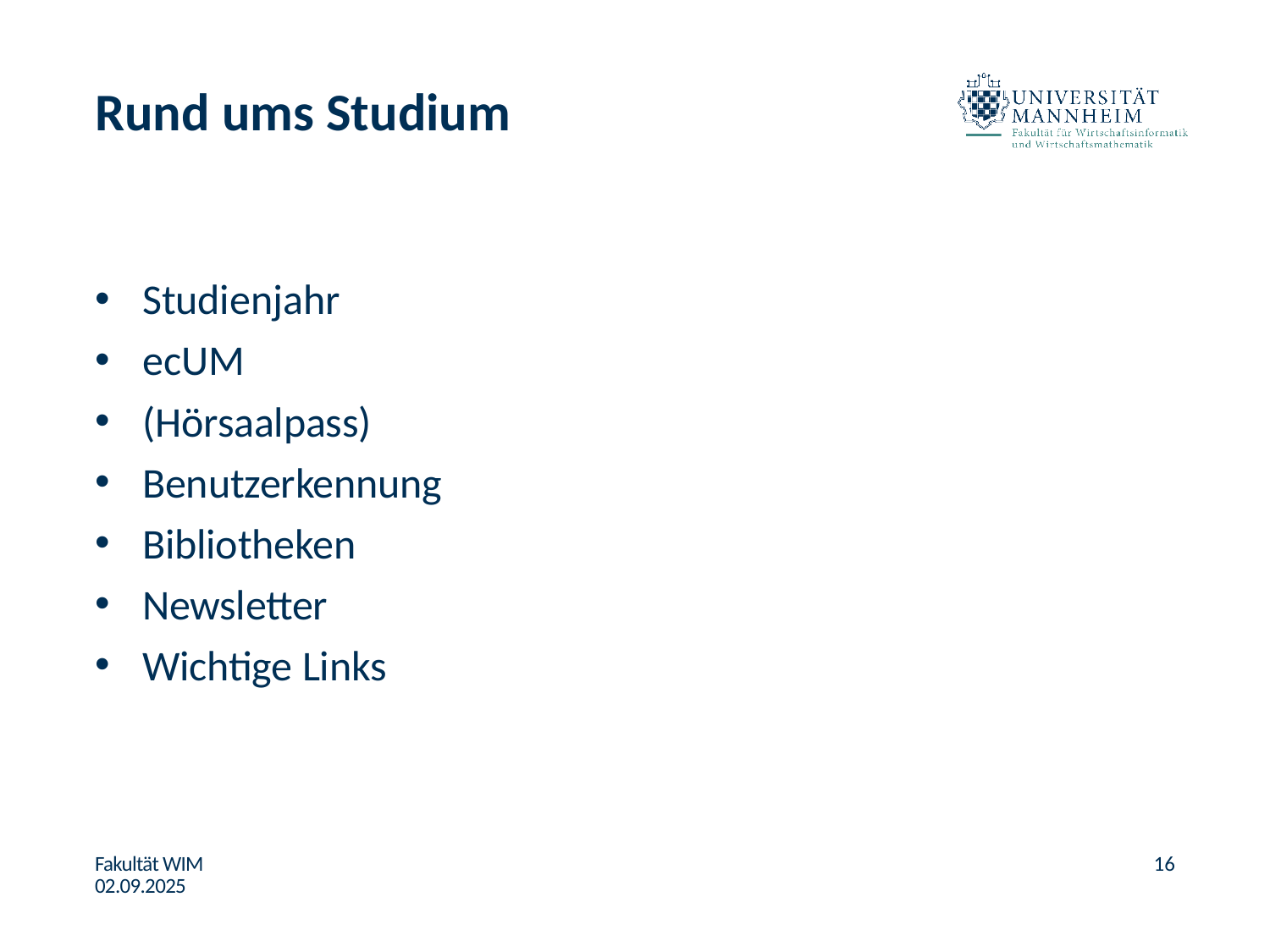

# Rund ums Studium
Studienjahr
ecUM
(Hörsaalpass)
Benutzerkennung
Bibliotheken
Newsletter
Wichtige Links
Fakultät WIM 02.09.2025
16